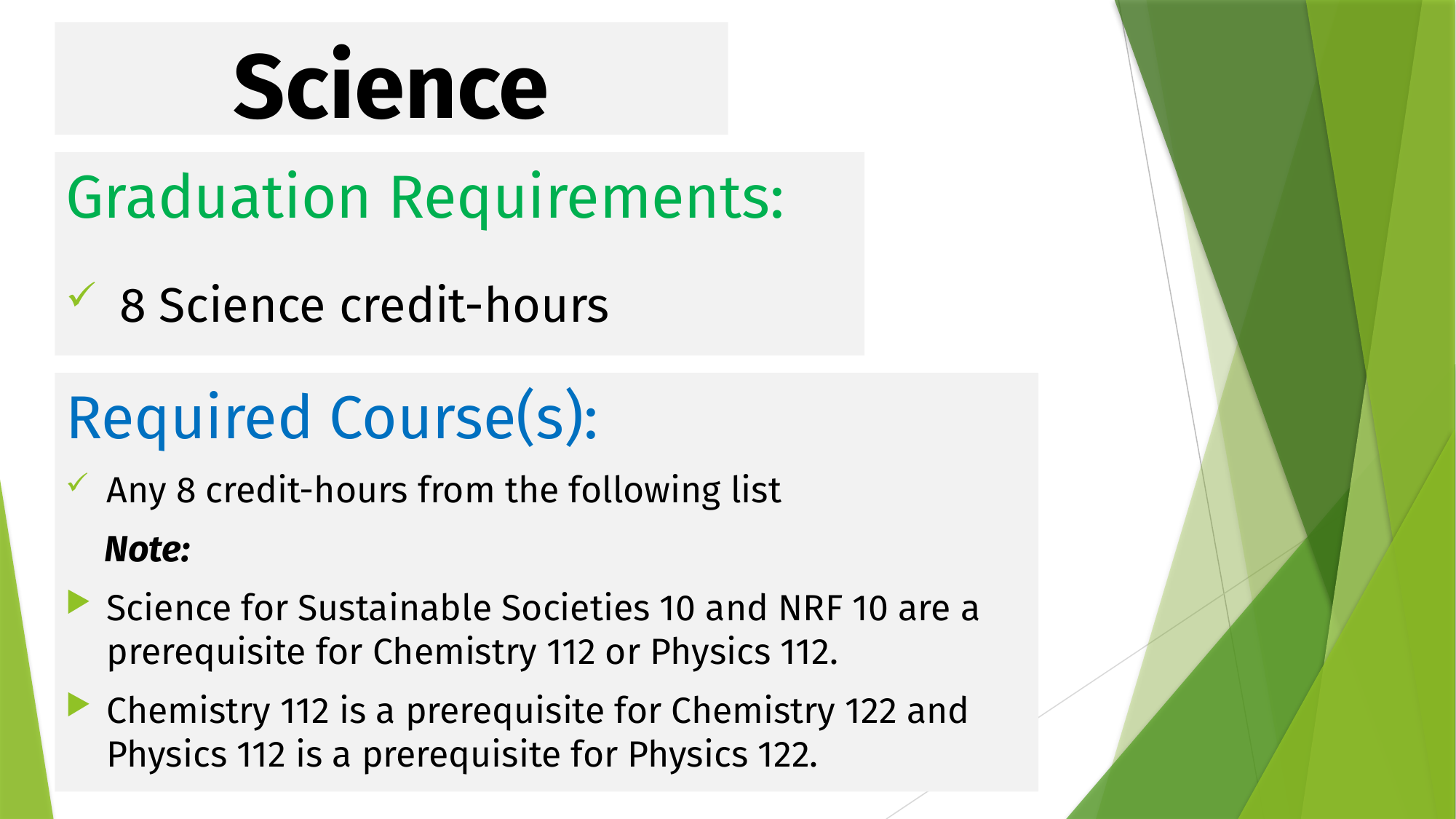

# Science
Graduation Requirements:

 8 Science credit-hours

Required Course(s):
Any 8 credit-hours from the following list
    Note:
Science for Sustainable Societies 10 and NRF 10 are a prerequisite for Chemistry 112 or Physics 112.
Chemistry 112 is a prerequisite for Chemistry 122 and Physics 112 is a prerequisite for Physics 122.